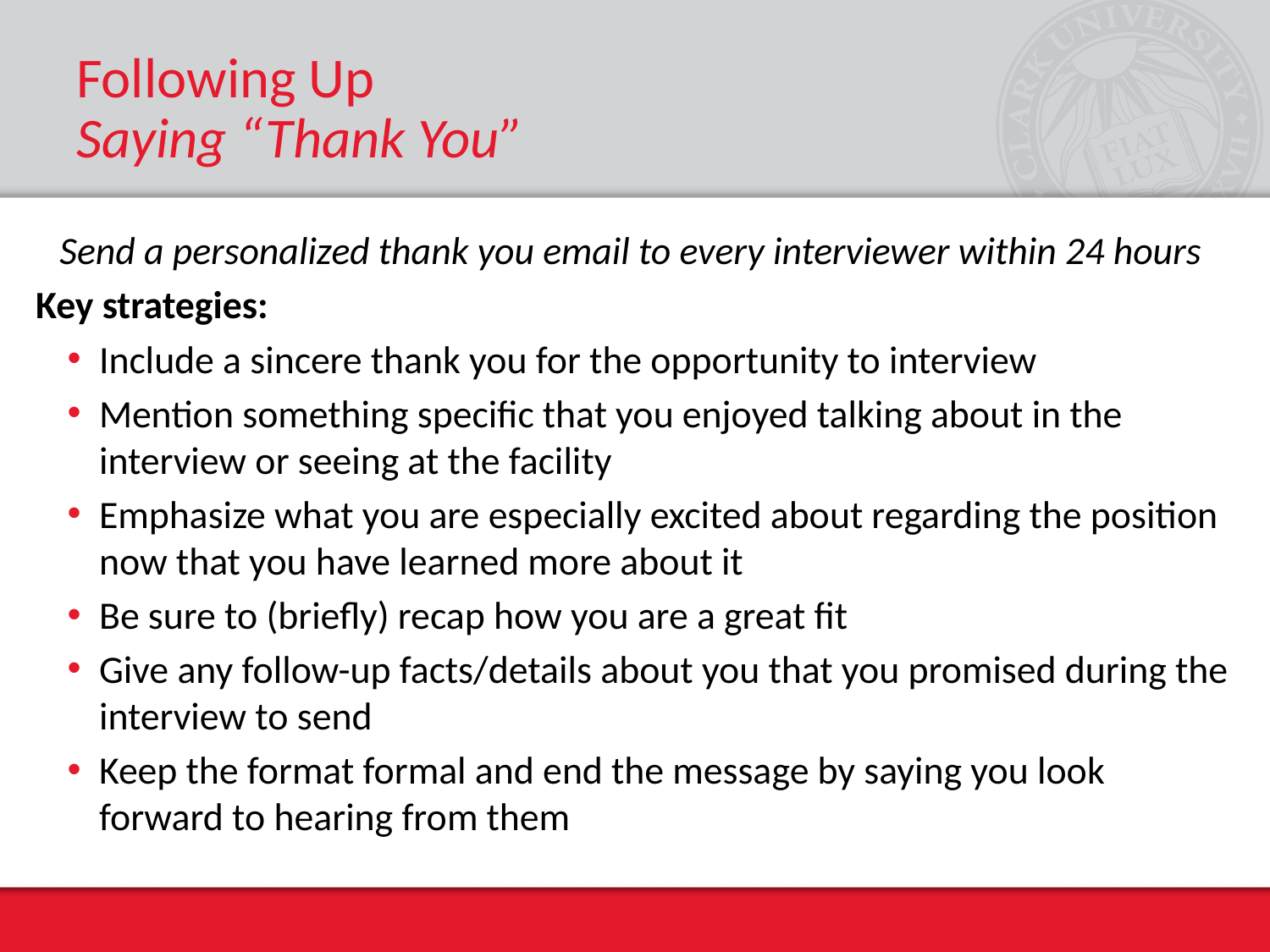

# Following Up Saying “Thank You”
Send a personalized thank you email to every interviewer within 24 hours
Key strategies:
Include a sincere thank you for the opportunity to interview
Mention something specific that you enjoyed talking about in the interview or seeing at the facility
Emphasize what you are especially excited about regarding the position now that you have learned more about it
Be sure to (briefly) recap how you are a great fit
Give any follow-up facts/details about you that you promised during the interview to send
Keep the format formal and end the message by saying you look forward to hearing from them